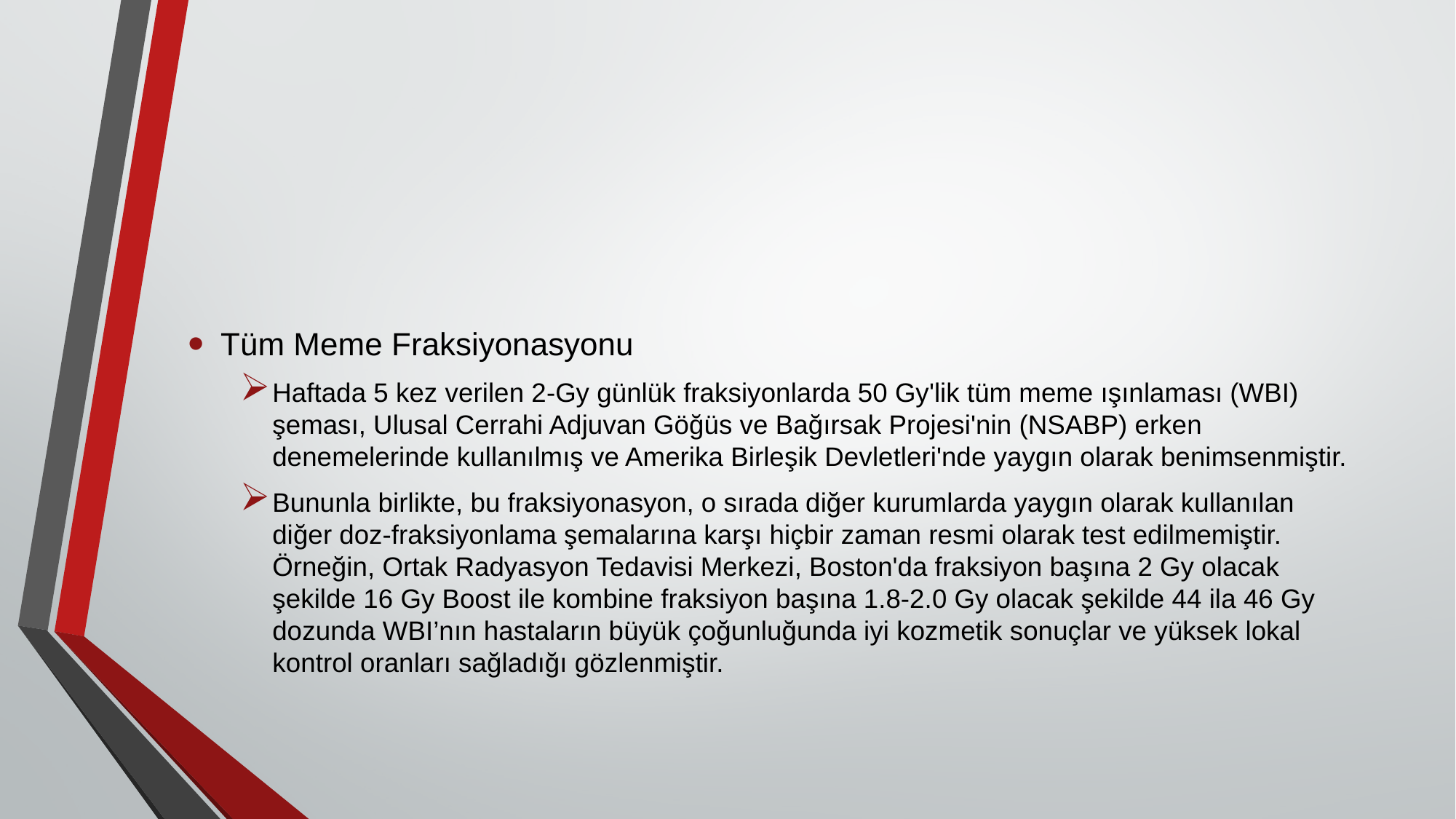

#
Tüm Meme Fraksiyonasyonu
Haftada 5 kez verilen 2-Gy günlük fraksiyonlarda 50 Gy'lik tüm meme ışınlaması (WBI) şeması, Ulusal Cerrahi Adjuvan Göğüs ve Bağırsak Projesi'nin (NSABP) erken denemelerinde kullanılmış ve Amerika Birleşik Devletleri'nde yaygın olarak benimsenmiştir.
Bununla birlikte, bu fraksiyonasyon, o sırada diğer kurumlarda yaygın olarak kullanılan diğer doz-fraksiyonlama şemalarına karşı hiçbir zaman resmi olarak test edilmemiştir. Örneğin, Ortak Radyasyon Tedavisi Merkezi, Boston'da fraksiyon başına 2 Gy olacak şekilde 16 Gy Boost ile kombine fraksiyon başına 1.8-2.0 Gy olacak şekilde 44 ila 46 Gy dozunda WBI’nın hastaların büyük çoğunluğunda iyi kozmetik sonuçlar ve yüksek lokal kontrol oranları sağladığı gözlenmiştir.